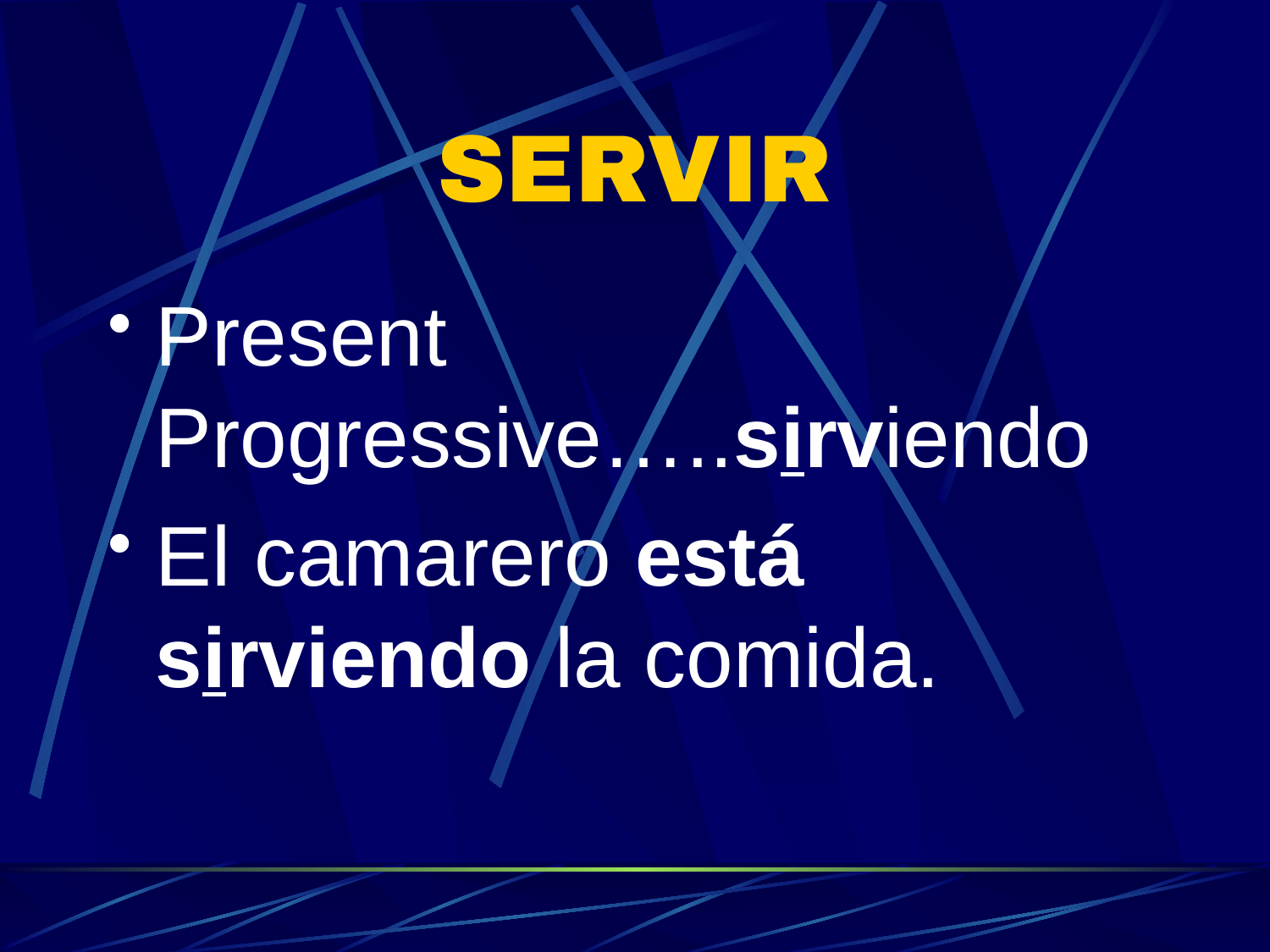

# SERVIR
Present Progressive…..sirviendo
El camarero está sirviendo la comida.